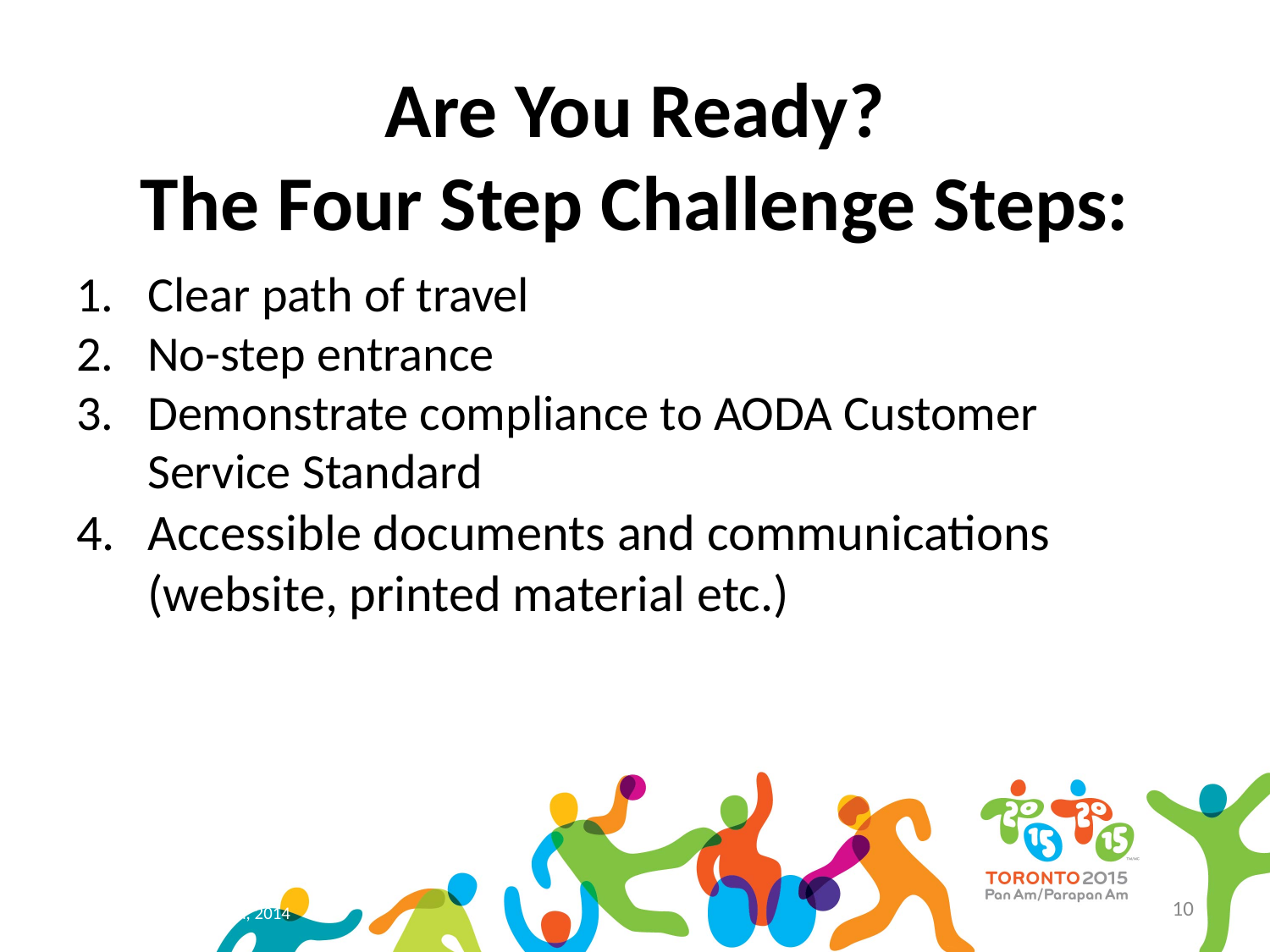

# Are You Ready? The Four Step Challenge Steps:
Clear path of travel
No-step entrance
Demonstrate compliance to AODA Customer Service Standard
Accessible documents and communications (website, printed material etc.)

10
©L. MacDonald & D. Segal, 2014